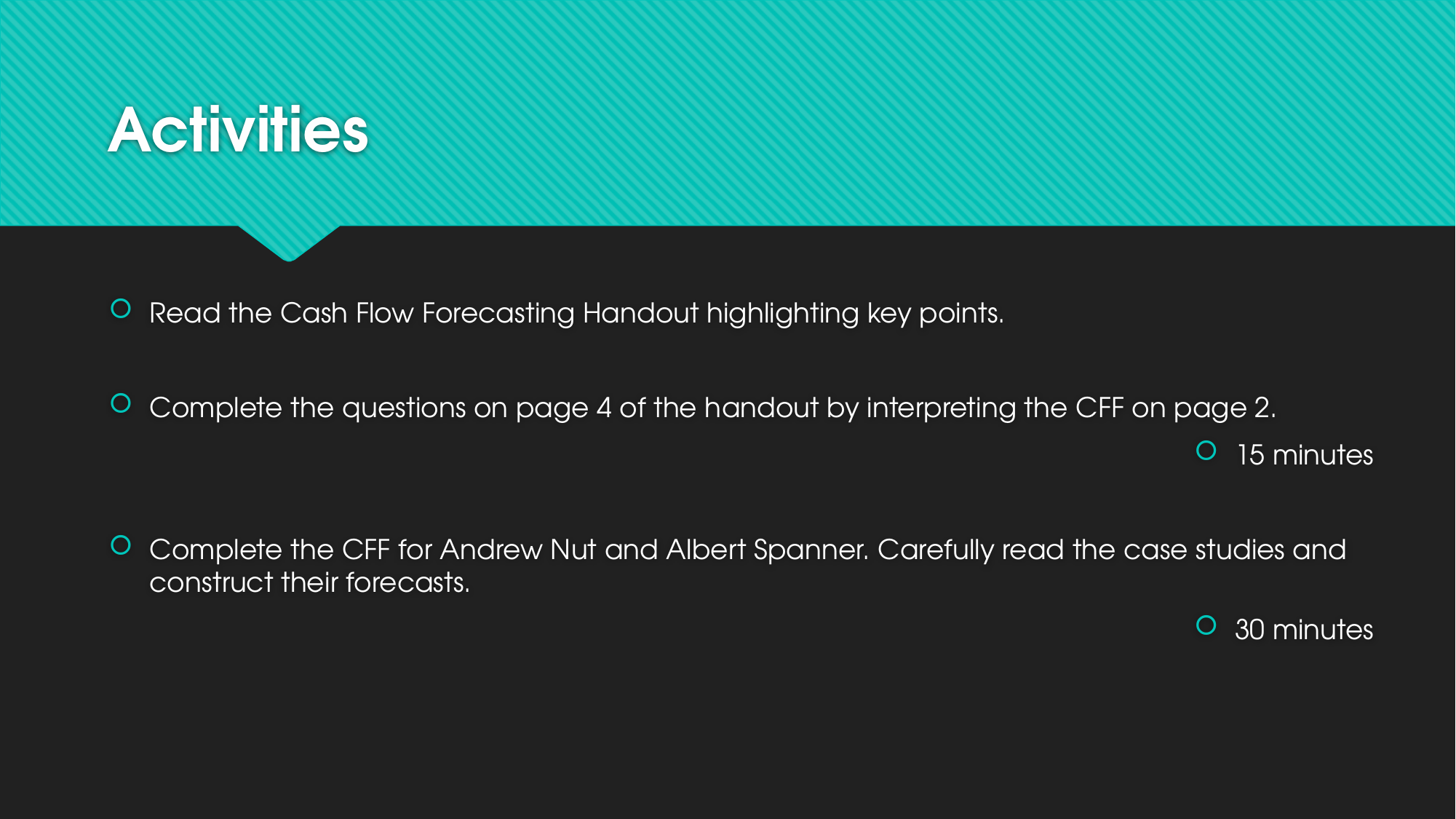

# Activities
Read the Cash Flow Forecasting Handout highlighting key points.

Complete the questions on page 4 of the handout by interpreting the CFF on page 2.
15 minutes

Complete the CFF for Andrew Nut and Albert Spanner. Carefully read the case studies and construct their forecasts.
30 minutes